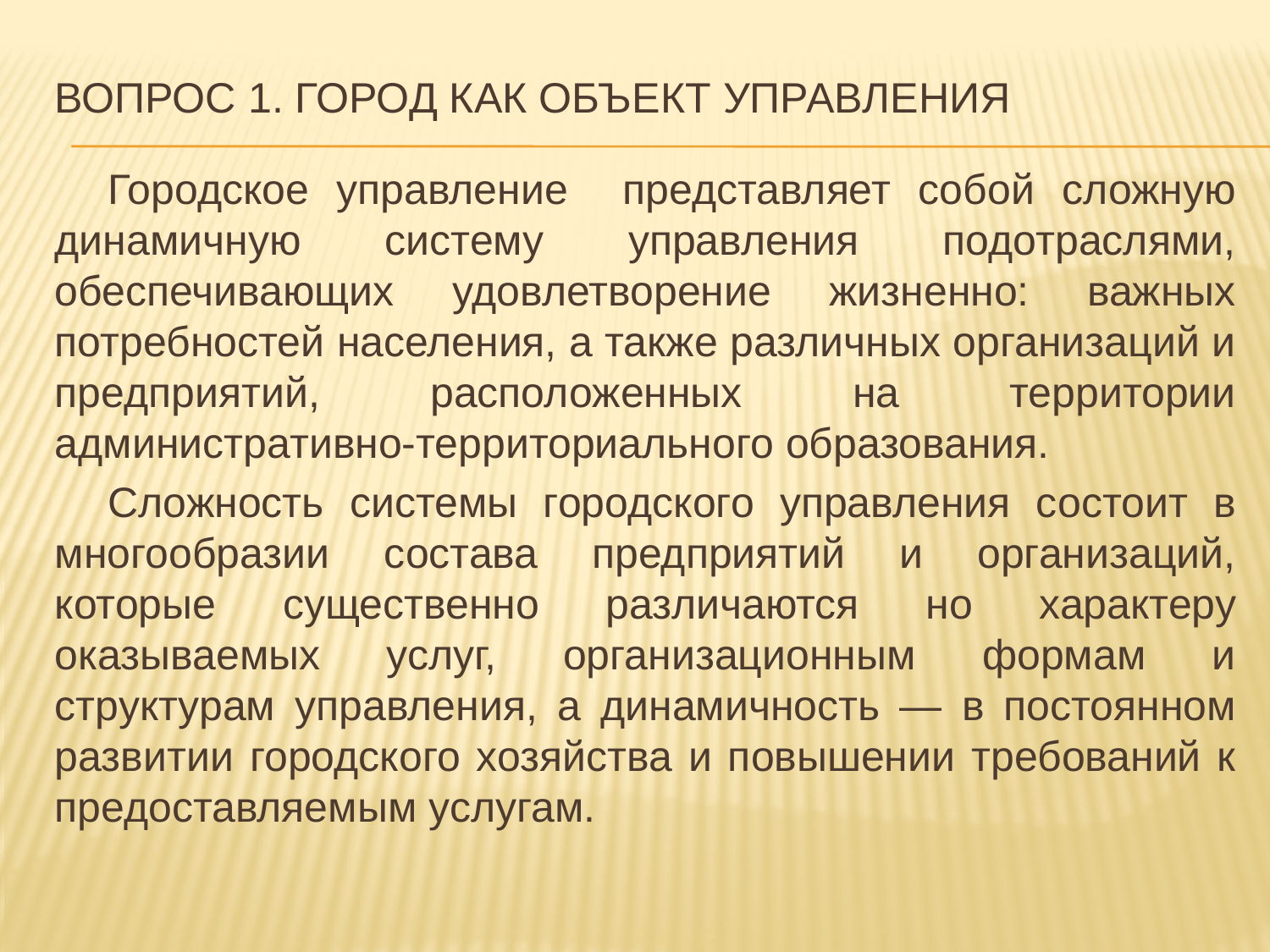

# Вопрос 1. ГОРОД КАК ОБЪЕКТ УПРАВЛЕНИЯ
Городское управление  представляет собой сложную динамичную систему управления подотраслями, обеспечивающих удовлетворение жизненно: важных потребностей населения, а также различных организаций и предприятий, расположенных на территории административно-территориального образования.
Сложность системы городского управления состоит в многообразии состава предприятий и организаций, которые существенно различаются но характеру оказываемых услуг, организационным формам и структурам управления, а динамичность — в постоянном развитии городского хозяйства и повышении требований к предоставляемым услугам.